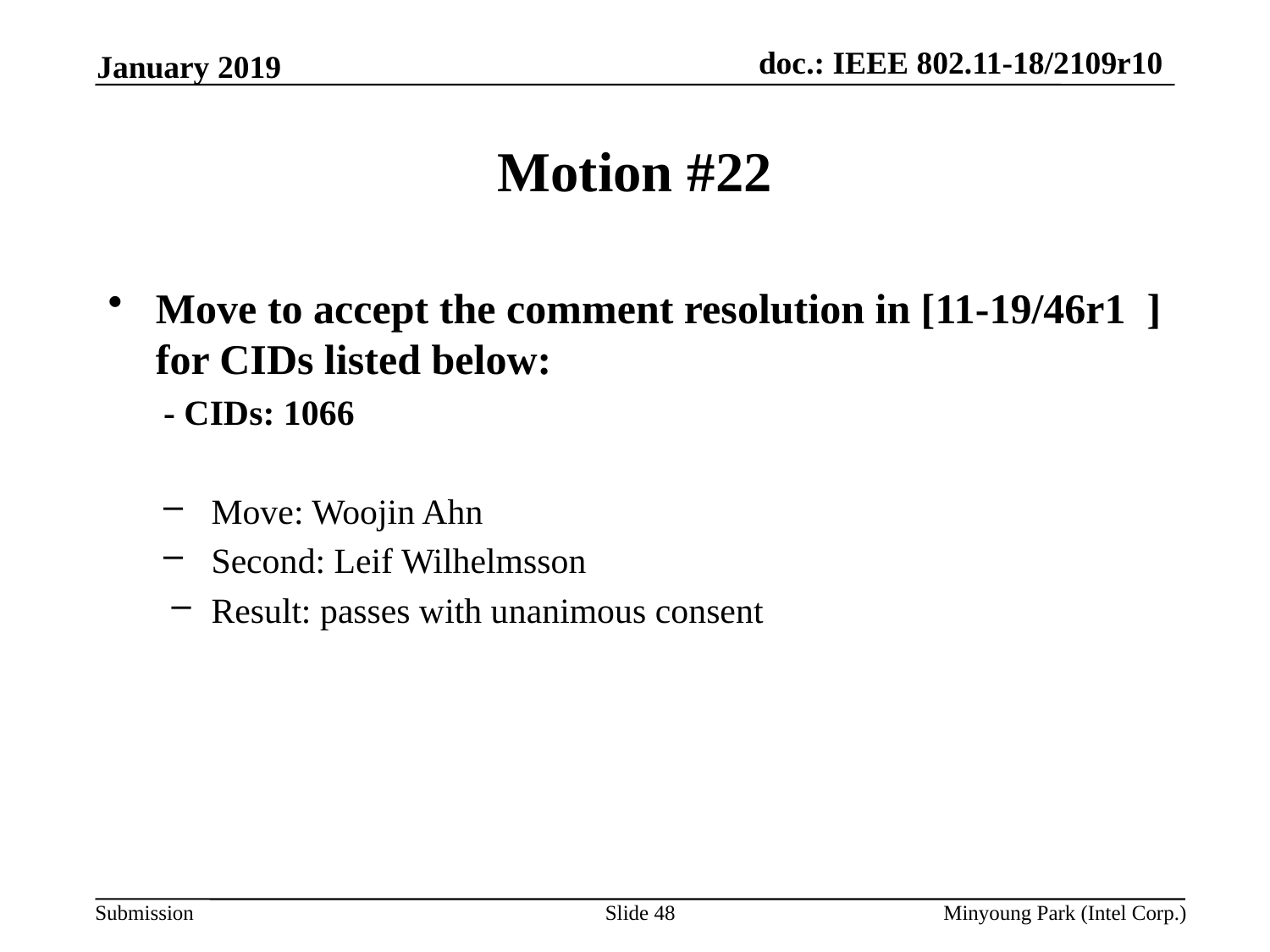

January 2019
# Motion #22
Move to accept the comment resolution in [11-19/46r1  ] for CIDs listed below:
- CIDs: 1066

Move: Woojin Ahn
Second: Leif Wilhelmsson
Result: passes with unanimous consent

Slide 48
Minyoung Park (Intel Corp.)